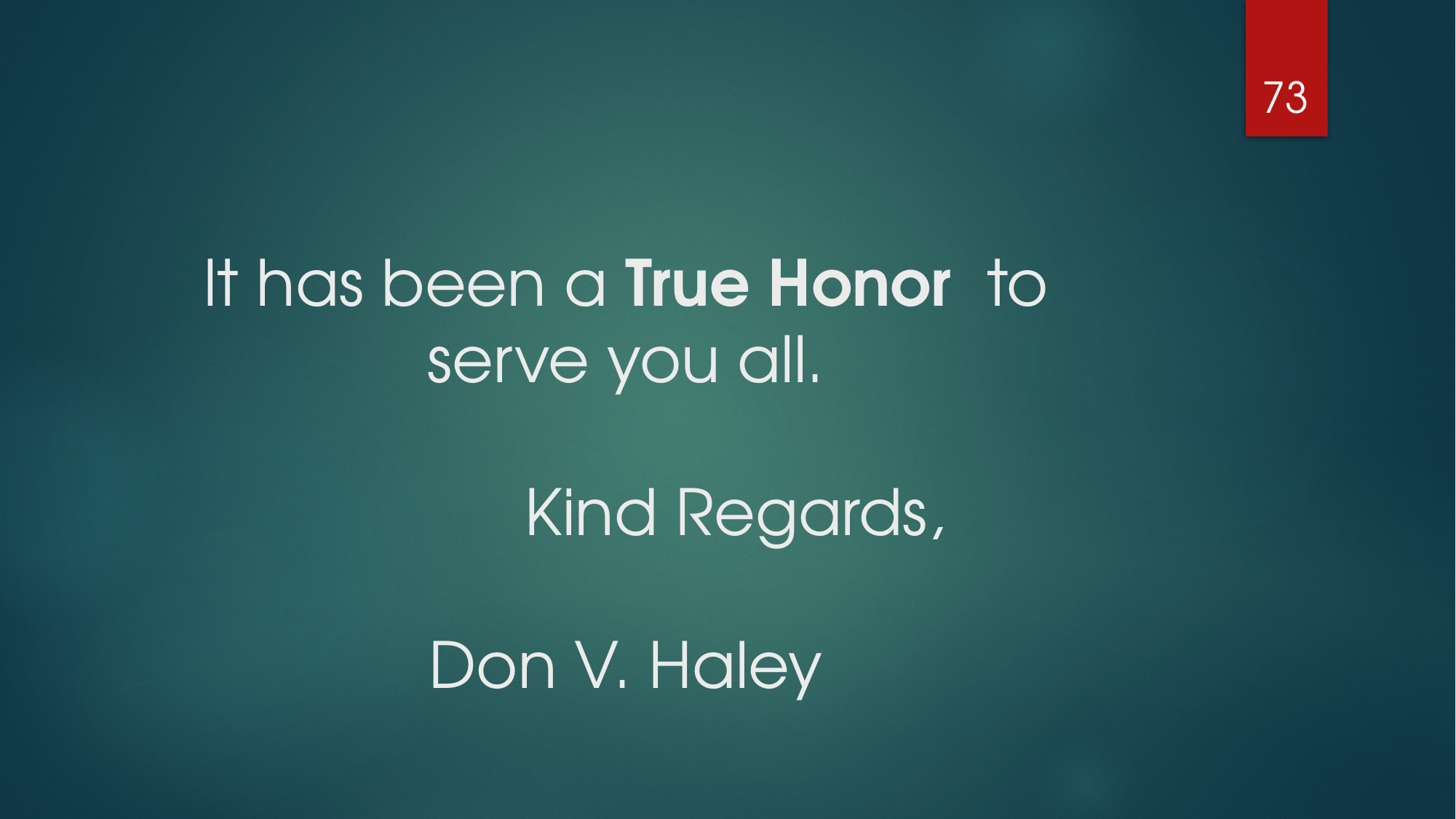

73
# It has been a True Honor  to serve you all. Kind Regards, Don V. Haley